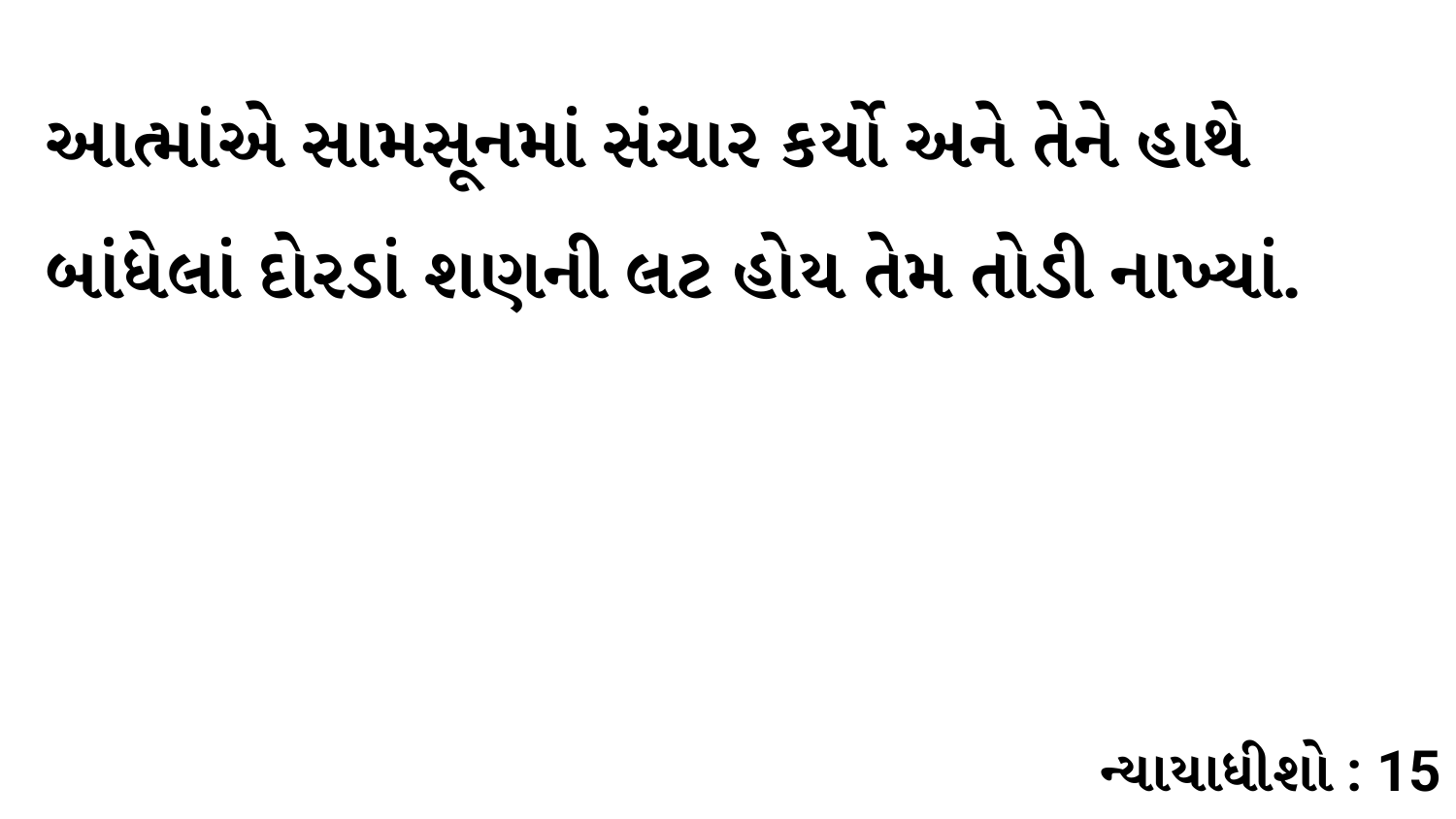

આત્માંએ સામસૂનમાં સંચાર કર્યો અને તેને હાથે બાંધેલાં દોરડાં શણની લટ હોય તેમ તોડી નાખ્યાં.
ન્યાયાધીશો : 15